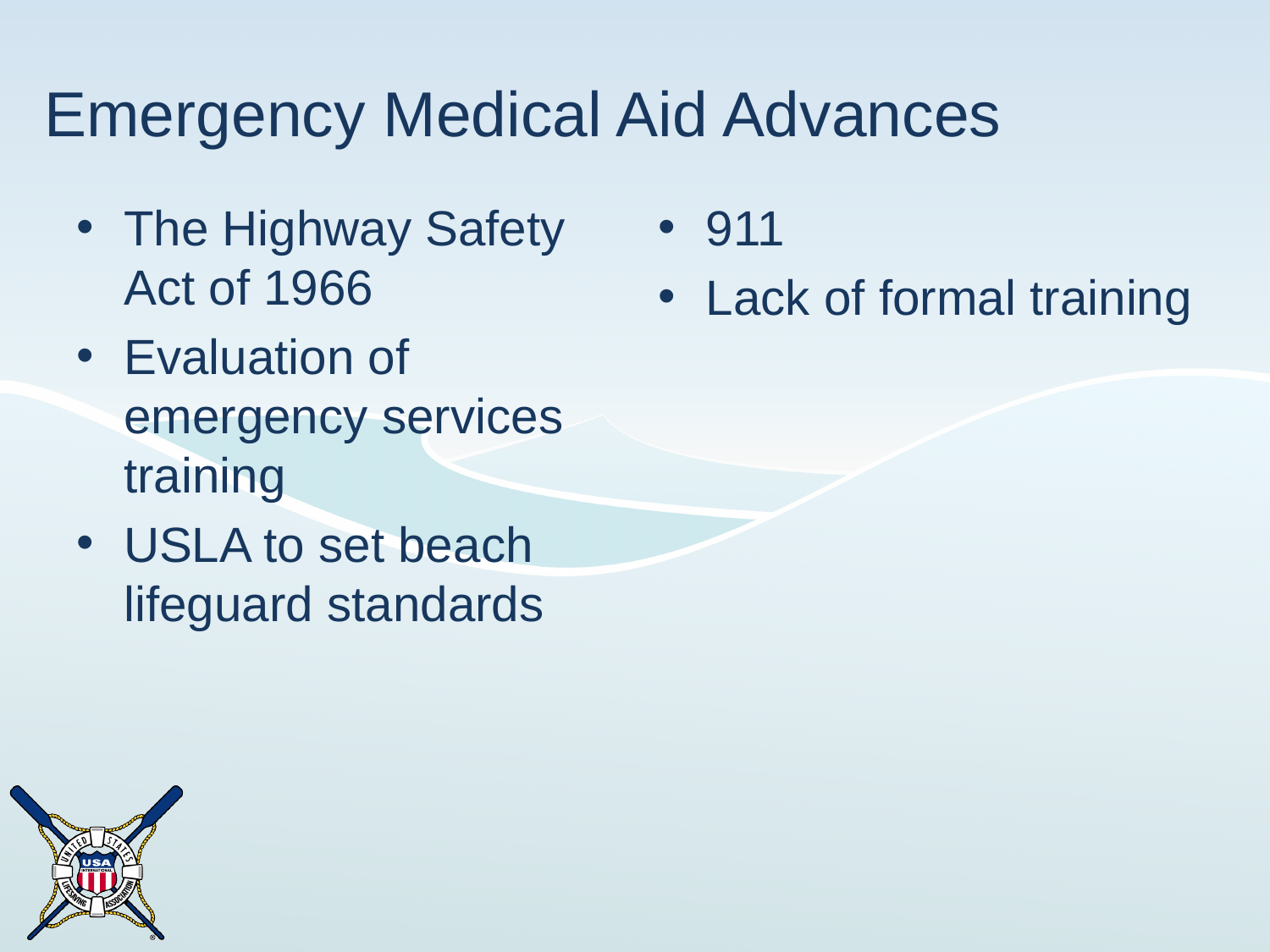

# Emergency Medical Aid Advances
The Highway Safety Act of 1966
Evaluation of emergency services training
USLA to set beach lifeguard standards
911
Lack of formal training